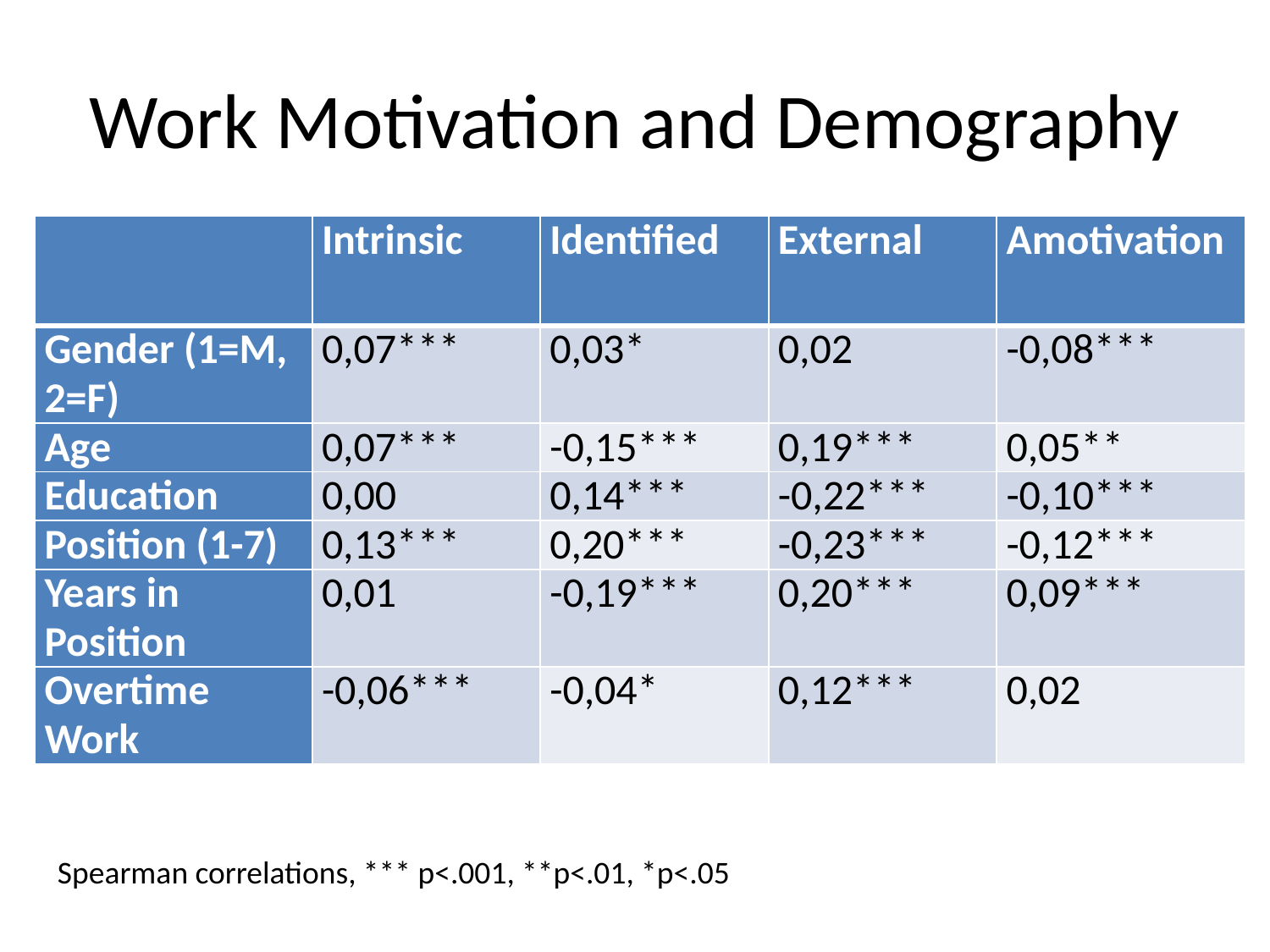

# Work Motivation and Demography
|  | Intrinsic | Identified | External | Amotivation |
| --- | --- | --- | --- | --- |
| Gender (1=M, 2=F) | 0,07\*\*\* | 0,03\* | 0,02 | -0,08\*\*\* |
| Age | 0,07\*\*\* | -0,15\*\*\* | 0,19\*\*\* | 0,05\*\* |
| Education | 0,00 | 0,14\*\*\* | -0,22\*\*\* | -0,10\*\*\* |
| Position (1-7) | 0,13\*\*\* | 0,20\*\*\* | -0,23\*\*\* | -0,12\*\*\* |
| Years in Position | 0,01 | -0,19\*\*\* | 0,20\*\*\* | 0,09\*\*\* |
| Overtime Work | -0,06\*\*\* | -0,04\* | 0,12\*\*\* | 0,02 |
Spearman correlations, *** p<.001, **p<.01, *p<.05